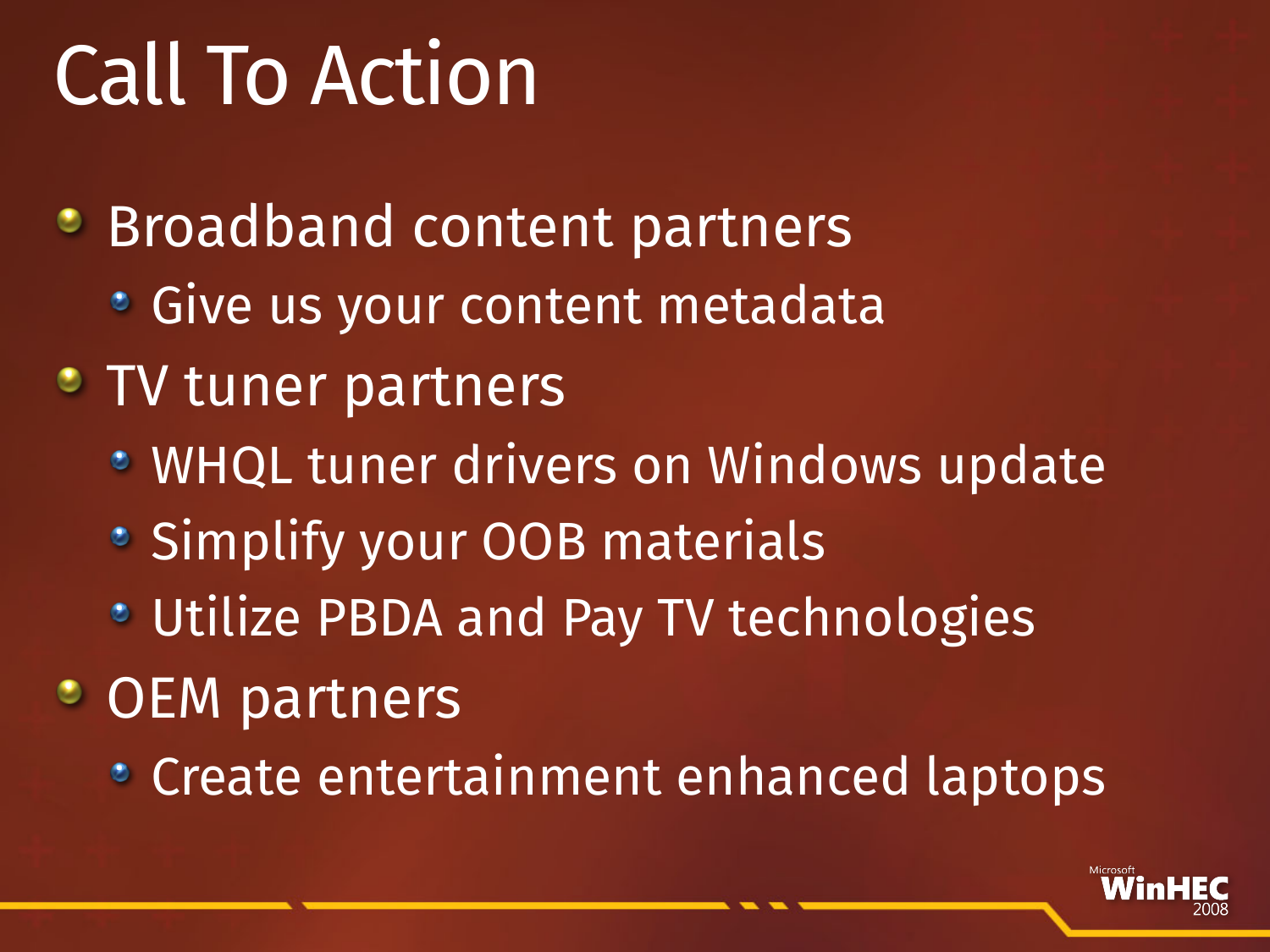

# Call To Action
Broadband content partners
Give us your content metadata
TV tuner partners
WHQL tuner drivers on Windows update
Simplify your OOB materials
Utilize PBDA and Pay TV technologies
OEM partners
Create entertainment enhanced laptops